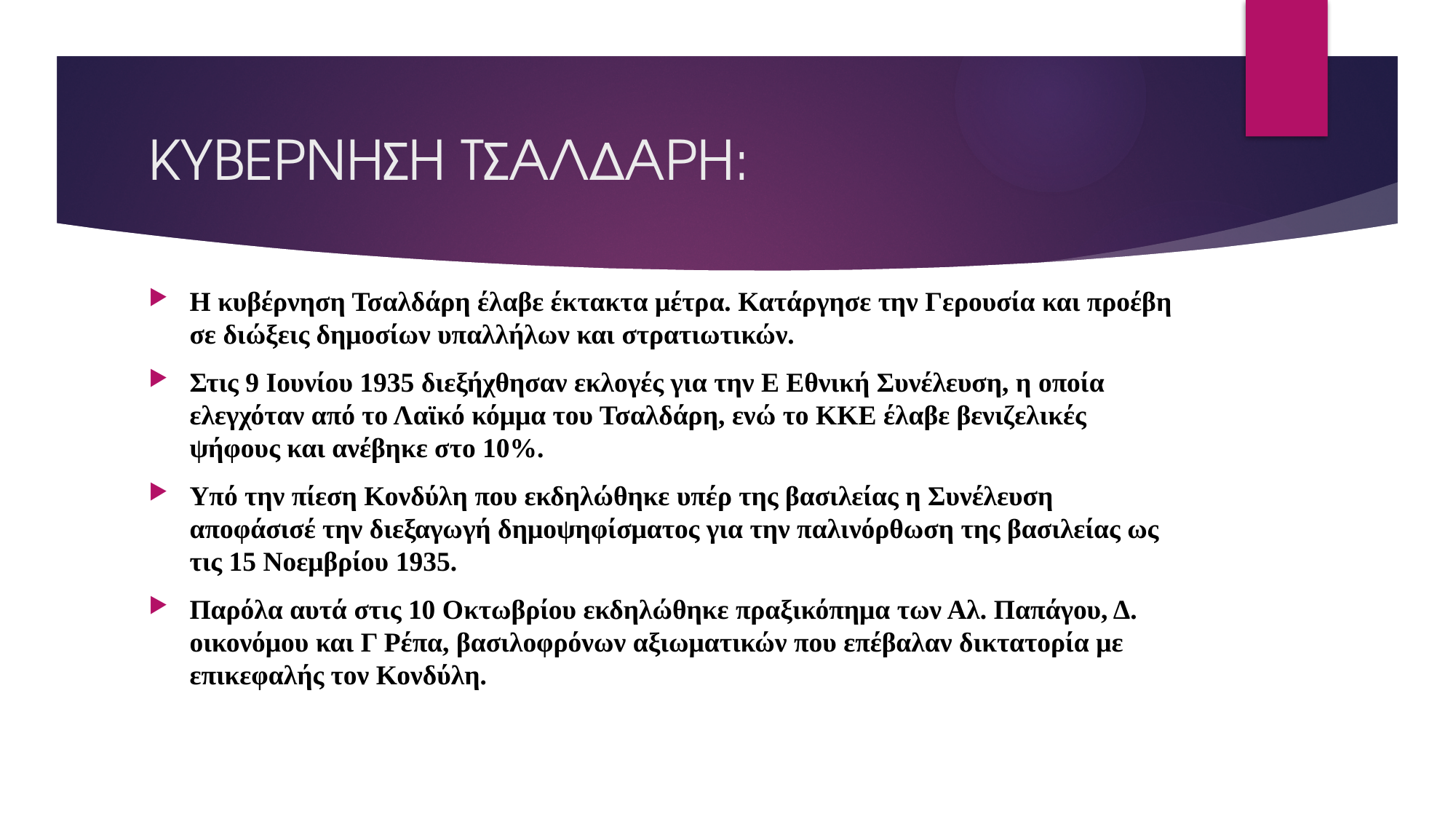

# ΚΥΒΕΡΝΗΣΗ ΤΣΑΛΔΑΡΗ:
Η κυβέρνηση Τσαλδάρη έλαβε έκτακτα μέτρα. Κατάργησε την Γερουσία και προέβη σε διώξεις δημοσίων υπαλλήλων και στρατιωτικών.
Στις 9 Ιουνίου 1935 διεξήχθησαν εκλογές για την Ε Εθνική Συνέλευση, η οποία ελεγχόταν από το Λαϊκό κόμμα του Τσαλδάρη, ενώ το ΚΚΕ έλαβε βενιζελικές ψήφους και ανέβηκε στο 10%.
Υπό την πίεση Κονδύλη που εκδηλώθηκε υπέρ της βασιλείας η Συνέλευση αποφάσισέ την διεξαγωγή δημοψηφίσματος για την παλινόρθωση της βασιλείας ως τις 15 Νοεμβρίου 1935.
Παρόλα αυτά στις 10 Οκτωβρίου εκδηλώθηκε πραξικόπημα των Αλ. Παπάγου, Δ. οικονόμου και Γ Ρέπα, βασιλοφρόνων αξιωματικών που επέβαλαν δικτατορία με επικεφαλής τον Κονδύλη.